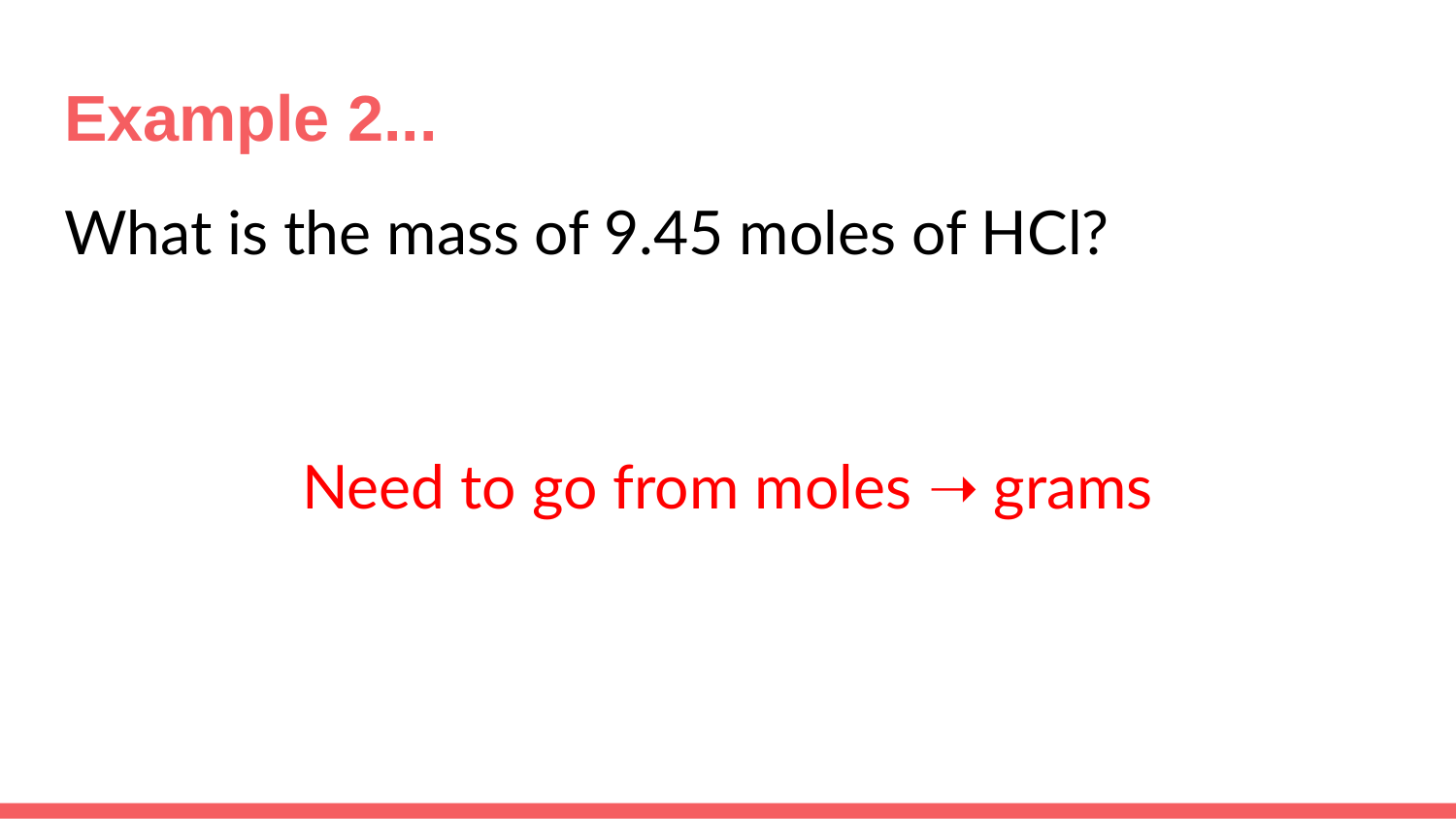

# Example 2...
What is the mass of 9.45 moles of HCl?

Need to go from moles ➝ grams